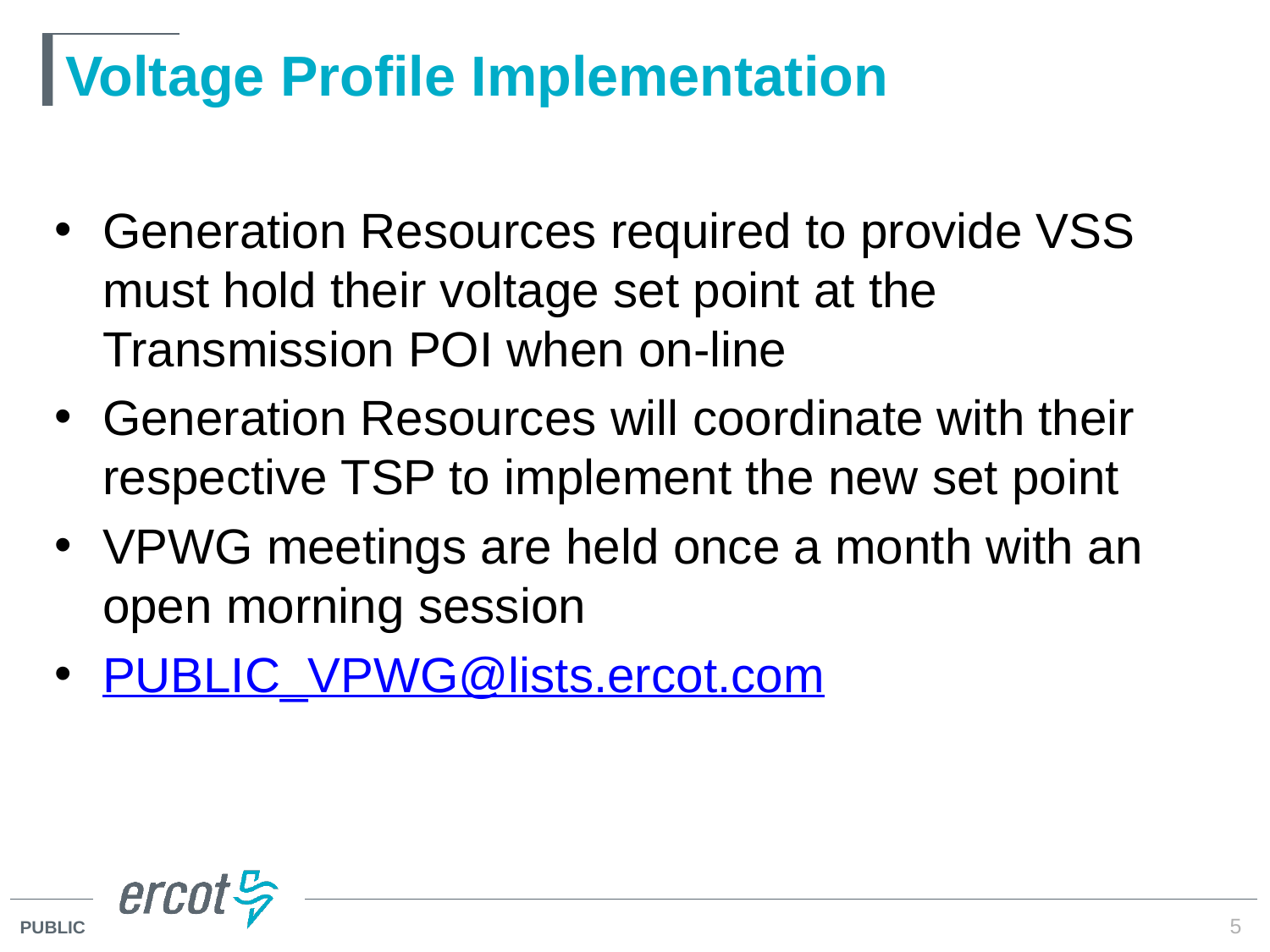

# Voltage Profile Implementation
Generation Resources required to provide VSS must hold their voltage set point at the Transmission POI when on-line
Generation Resources will coordinate with their respective TSP to implement the new set point
VPWG meetings are held once a month with an open morning session
PUBLIC_VPWG@lists.ercot.com

5